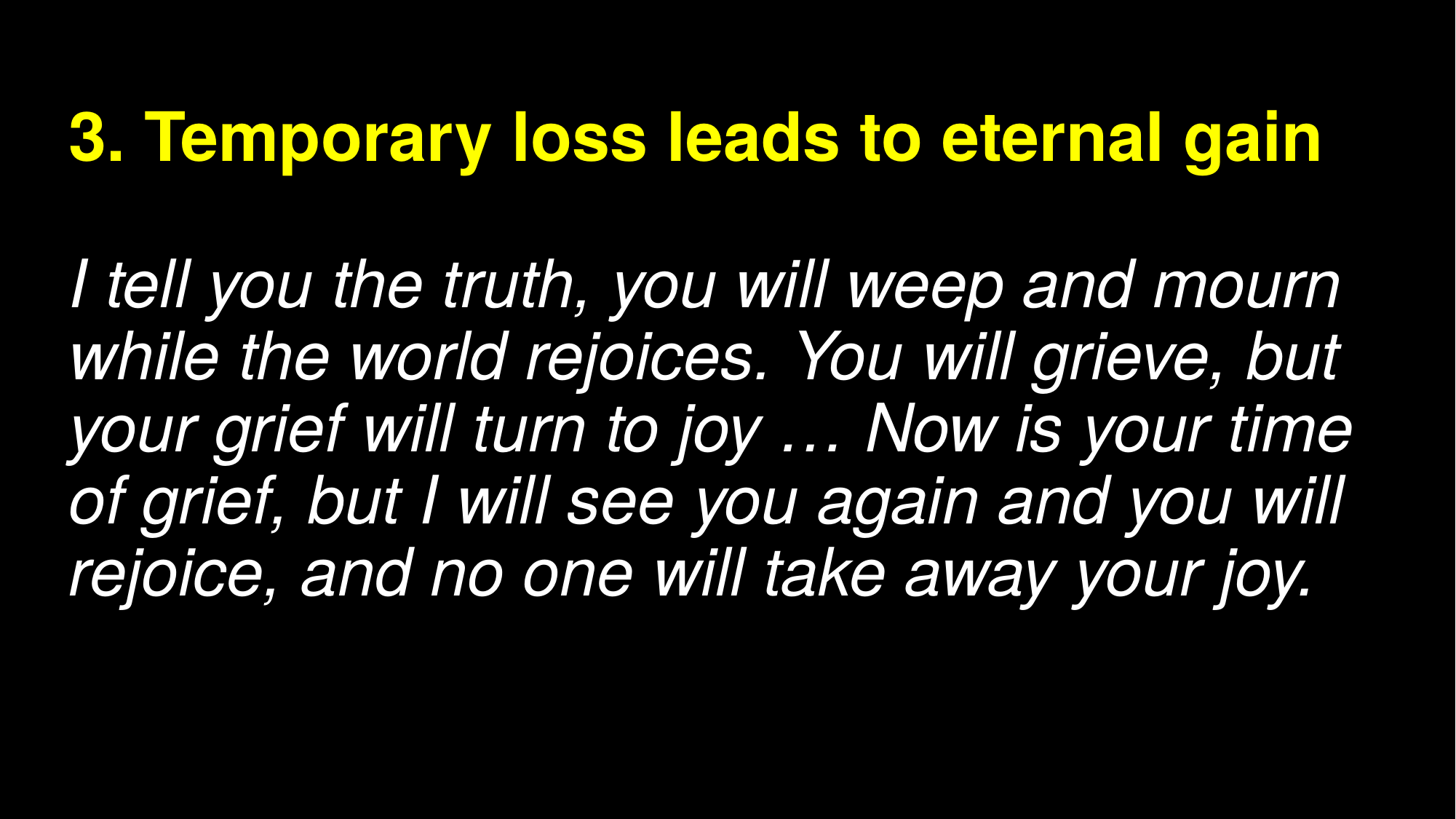

# 3. Temporary loss leads to eternal gain I tell you the truth, you will weep and mourn while the world rejoices. You will grieve, but your grief will turn to joy … Now is your time of grief, but I will see you again and you will rejoice, and no one will take away your joy.